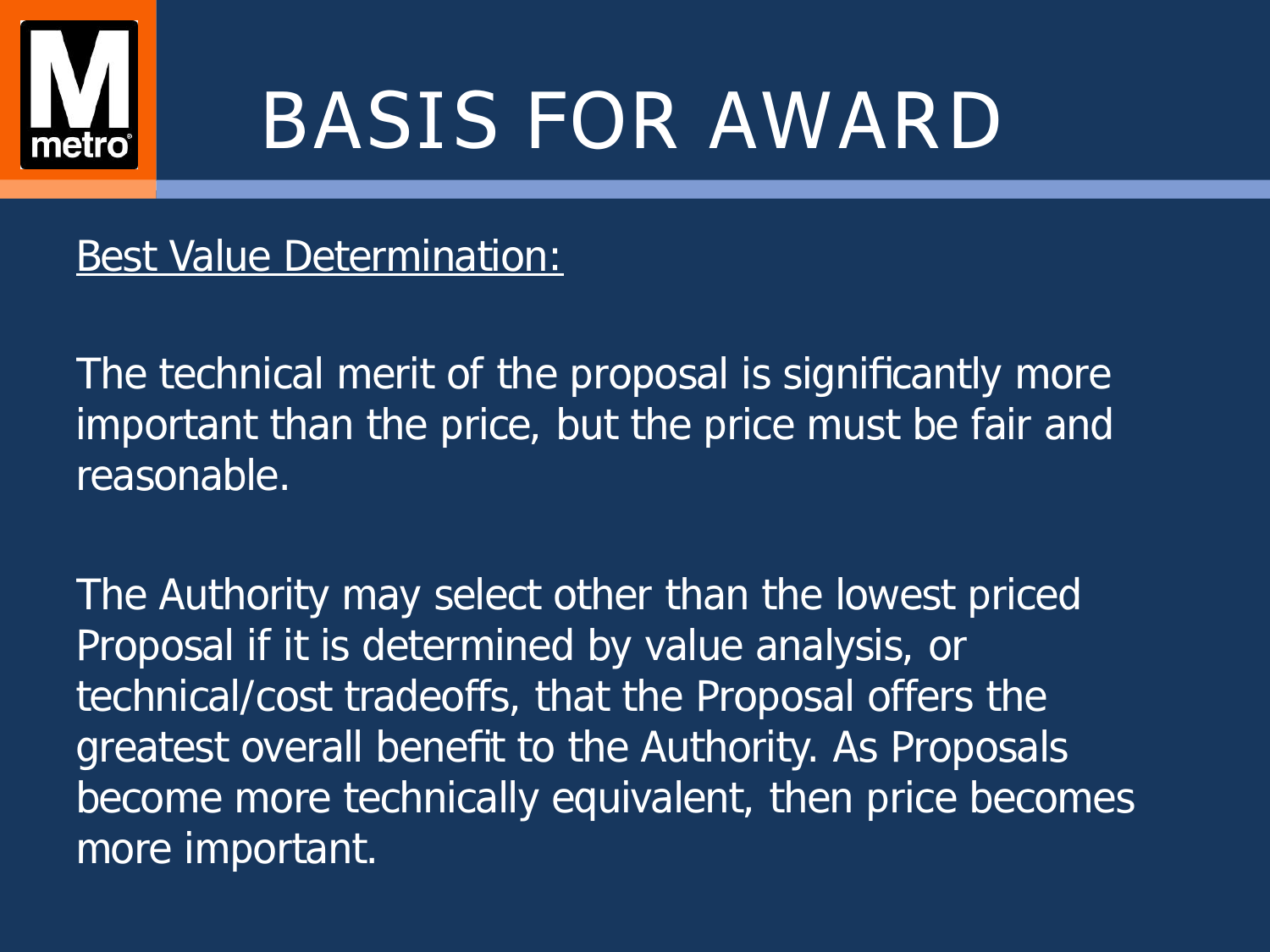

# Basis for Award
Best Value Determination:

The technical merit of the proposal is significantly more important than the price, but the price must be fair and reasonable.

The Authority may select other than the lowest priced Proposal if it is determined by value analysis, or technical/cost tradeoffs, that the Proposal offers the greatest overall benefit to the Authority. As Proposals become more technically equivalent, then price becomes more important.